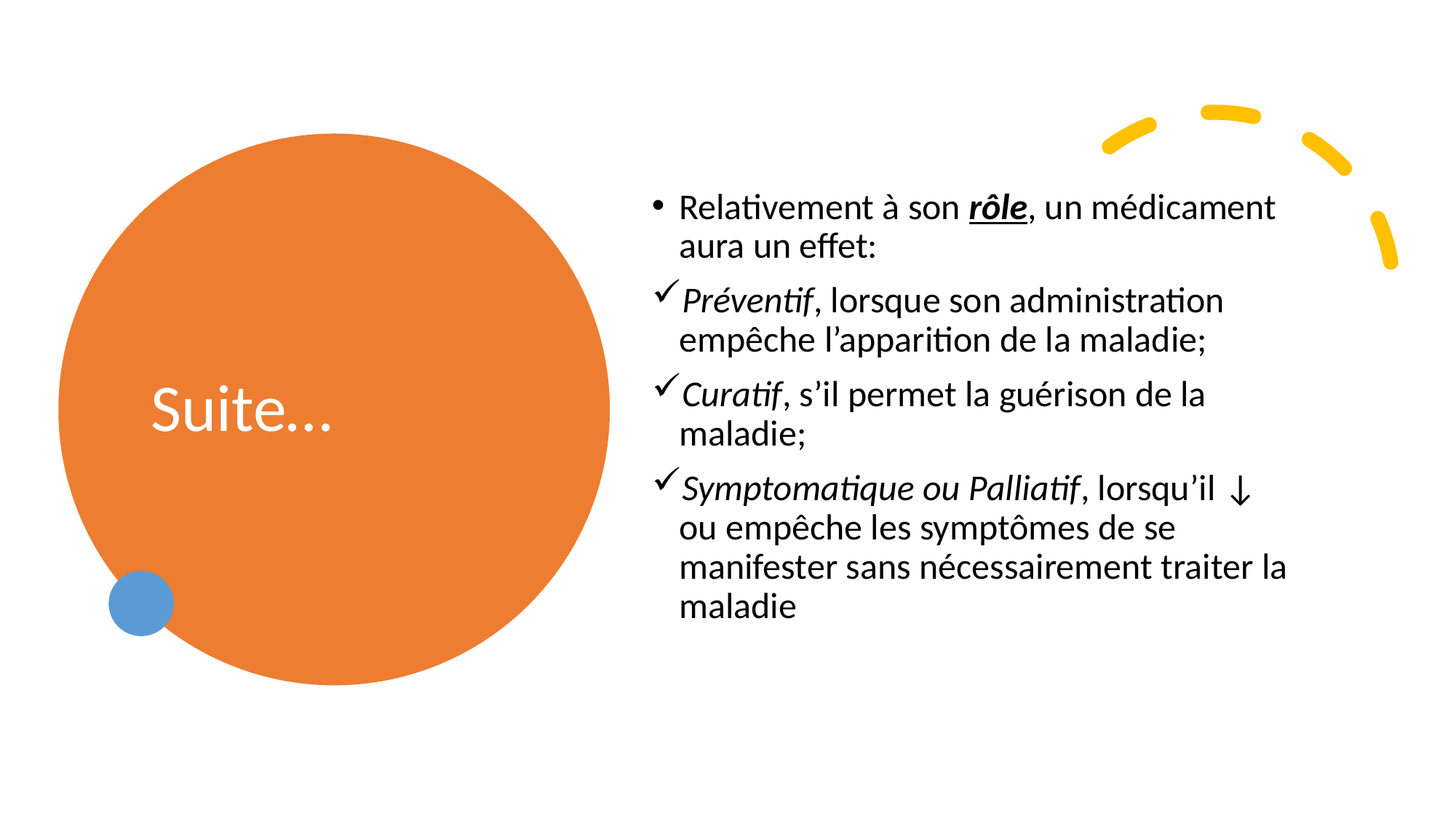

# Suite…
Relativement à son rôle, un médicament aura un effet:
Préventif, lorsque son administration empêche l’apparition de la maladie;
Curatif, s’il permet la guérison de la maladie;
Symptomatique ou Palliatif, lorsqu’il ↓ ou empêche les symptômes de se manifester sans nécessairement traiter la maladie